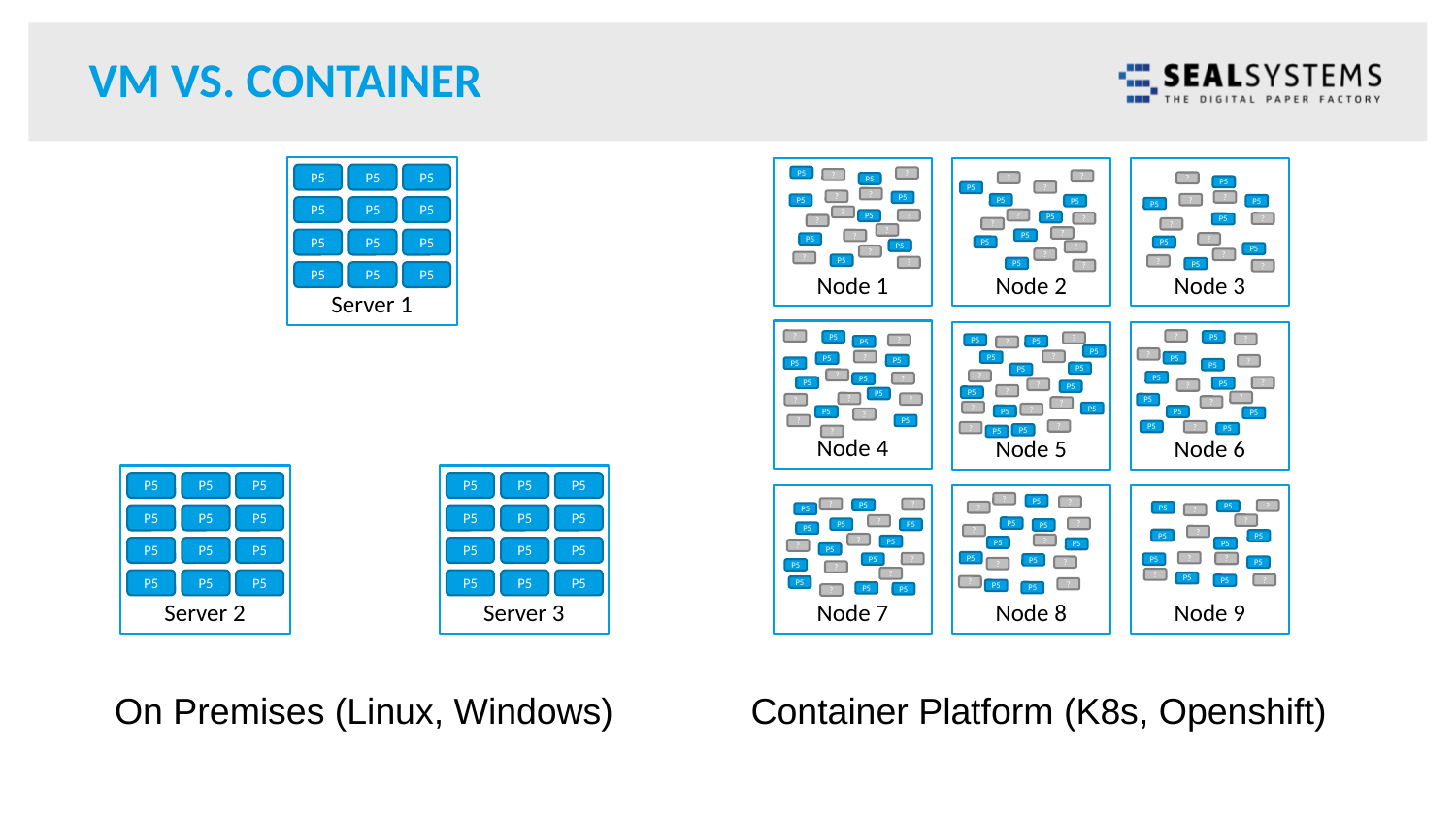

# VM vs. Container
Server 1
P5
P5
P5
P5
P5
P5
P5
P5
P5
P5
P5
P5
Server 3
P5
P5
P5
P5
P5
P5
P5
P5
P5
P5
P5
P5
Server 2
P5
P5
P5
P5
P5
P5
P5
P5
P5
P5
P5
P5
Node 2
Node 1
Node 3
P5
?
?
?
?
?
P5
P5
?
P5
?
?
?
P5
?
P5
P5
P5
P5
P5
?
?
?
P5
P5
?
?
P5
?
?
?
?
?
P5
?
?
P5
P5
P5
P5
P5
?
P5
?
?
?
?
P5
?
?
P5
P5
?
?
Node 4
Node 5
Node 6
?
?
P5
P5
?
?
P5
?
P5
P5
?
P5
?
?
?
P5
P5
P5
P5
?
P5
P5
P5
P5
?
?
P5
?
P5
?
P5
P5
?
?
P5
?
P5
P5
?
?
?
P5
?
?
?
?
P5
?
P5
P5
P5
P5
?
P5
?
?
P5
?
?
P5
P5
?
P5
Node 8
Node 9
Node 7
?
P5
?
?
?
P5
?
P5
?
P5
P5
?
?
?
P5
?
P5
P5
P5
P5
?
?
P5
P5
?
?
P5
P5
P5
P5
?
P5
P5
?
?
?
P5
P5
P5
?
P5
?
P5
?
?
?
P5
?
P5
?
P5
?
P5
P5
P5
P5
?
On Premises (Linux, Windows)
Container Platform (K8s, Openshift)